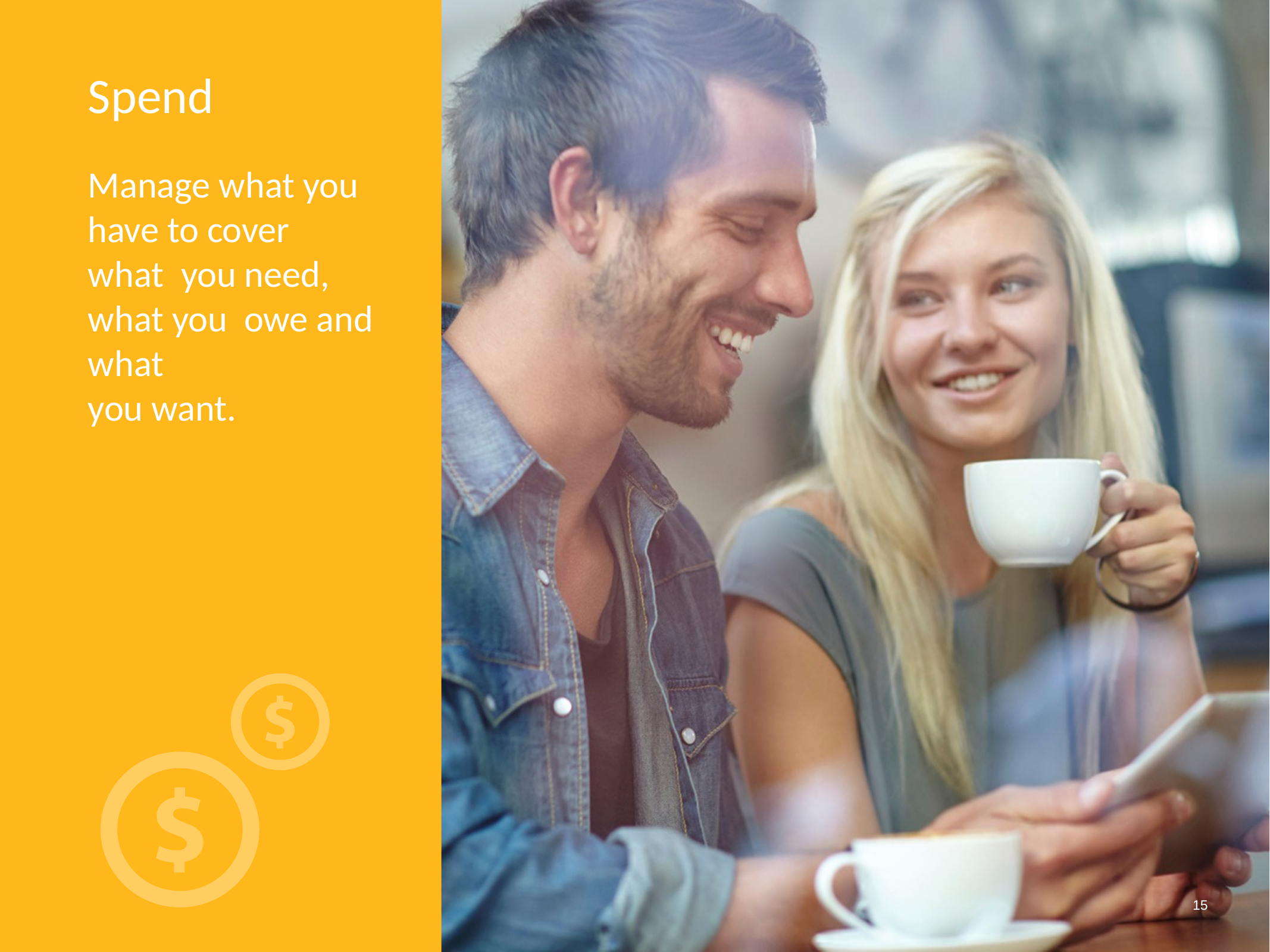

# Spend
Manage what you  have to cover what  you need, what you  owe and what
you want.

15